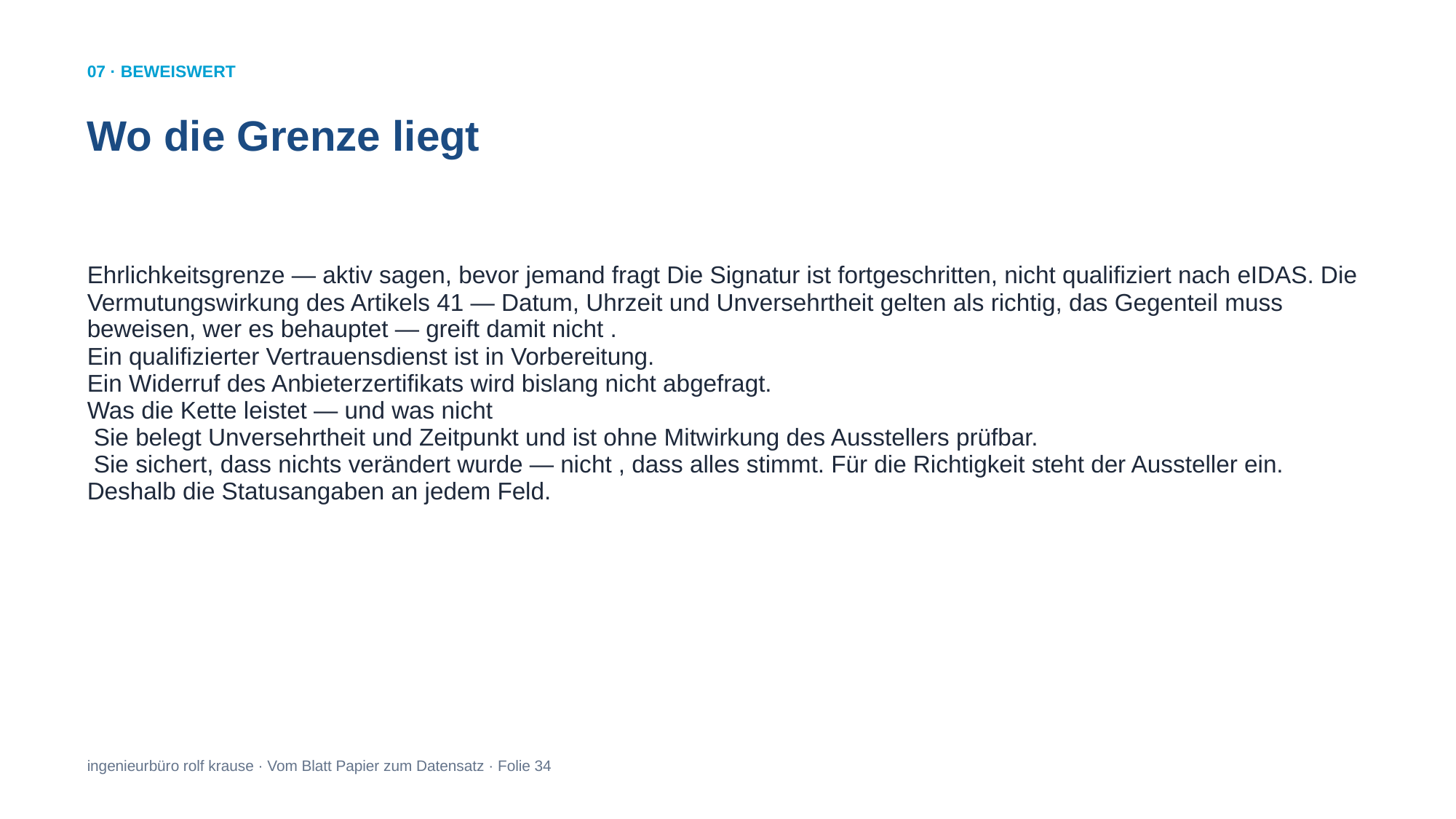

07 · BEWEISWERT
Wo die Grenze liegt
Ehrlichkeitsgrenze — aktiv sagen, bevor jemand fragt Die Signatur ist fortgeschritten, nicht qualifiziert nach eIDAS. Die Vermutungswirkung des Artikels 41 — Datum, Uhrzeit und Unversehrtheit gelten als richtig, das Gegenteil muss beweisen, wer es behauptet — greift damit nicht .
Ein qualifizierter Vertrauensdienst ist in Vorbereitung.
Ein Widerruf des Anbieterzertifikats wird bislang nicht abgefragt.
Was die Kette leistet — und was nicht
 Sie belegt Unversehrtheit und Zeitpunkt und ist ohne Mitwirkung des Ausstellers prüfbar.
 Sie sichert, dass nichts verändert wurde — nicht , dass alles stimmt. Für die Richtigkeit steht der Aussteller ein. Deshalb die Statusangaben an jedem Feld.
ingenieurbüro rolf krause · Vom Blatt Papier zum Datensatz · Folie 34